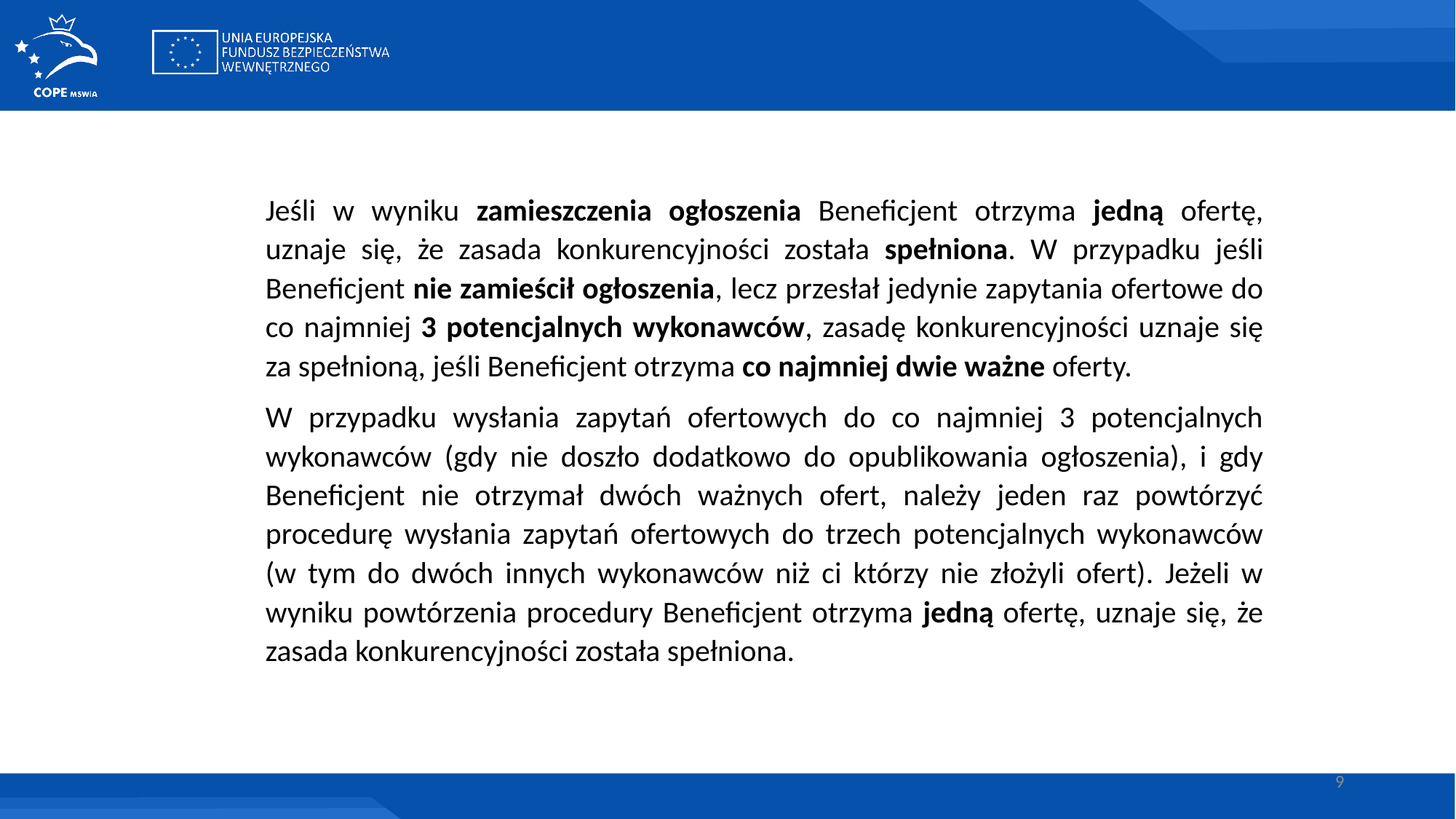

Jeśli w wyniku zamieszczenia ogłoszenia Beneficjent otrzyma jedną ofertę, uznaje się, że zasada konkurencyjności została spełniona. W przypadku jeśli Beneficjent nie zamieścił ogłoszenia, lecz przesłał jedynie zapytania ofertowe do co najmniej 3 potencjalnych wykonawców, zasadę konkurencyjności uznaje się za spełnioną, jeśli Beneficjent otrzyma co najmniej dwie ważne oferty.
W przypadku wysłania zapytań ofertowych do co najmniej 3 potencjalnych wykonawców (gdy nie doszło dodatkowo do opublikowania ogłoszenia), i gdy Beneficjent nie otrzymał dwóch ważnych ofert, należy jeden raz powtórzyć procedurę wysłania zapytań ofertowych do trzech potencjalnych wykonawców (w tym do dwóch innych wykonawców niż ci którzy nie złożyli ofert). Jeżeli w wyniku powtórzenia procedury Beneficjent otrzyma jedną ofertę, uznaje się, że zasada konkurencyjności została spełniona.
9